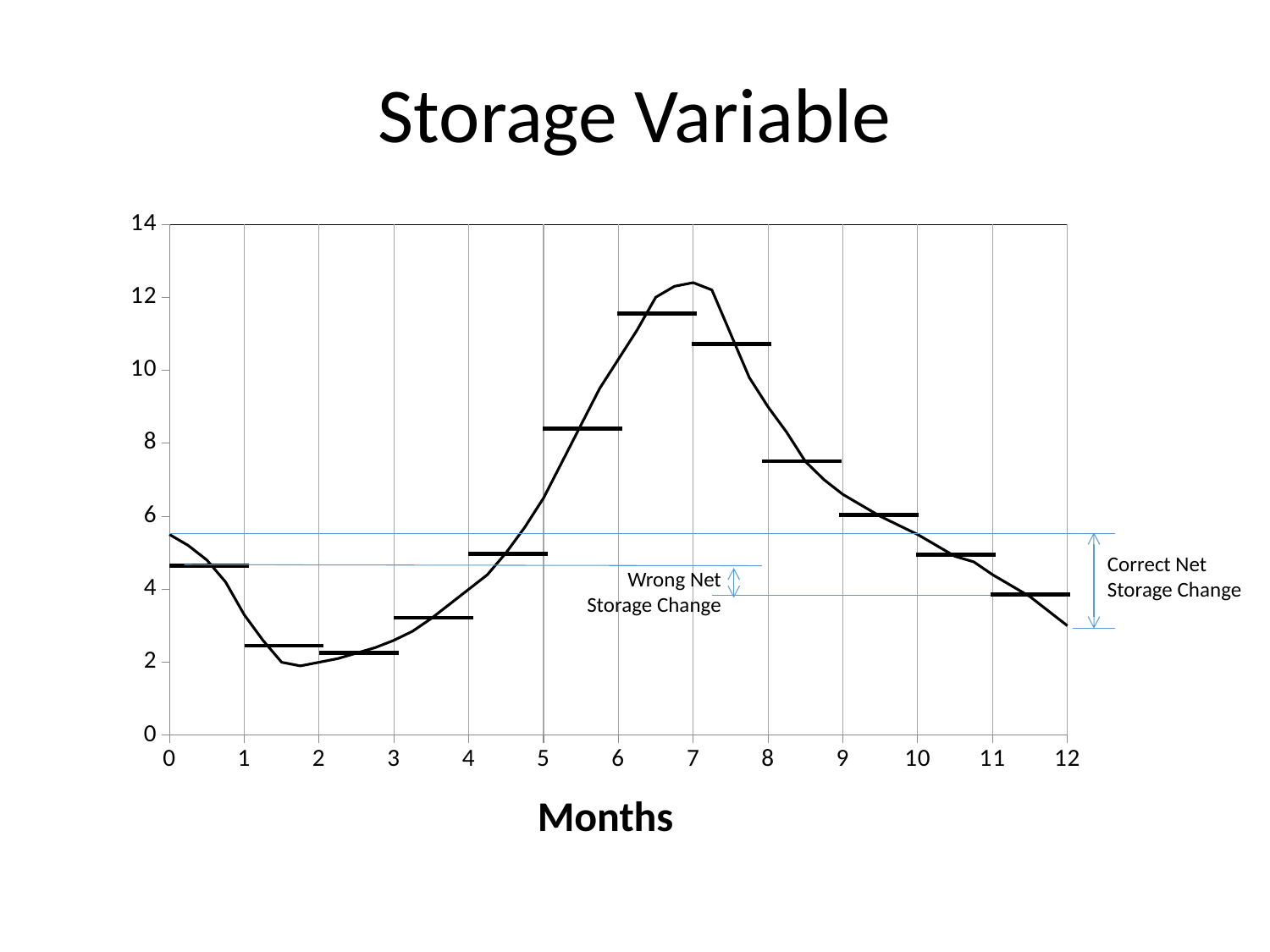

# Storage Variable

### Chart

| Category | Temperature |  |
|---|---|---|
Correct Net Storage Change
Wrong Net Storage Change